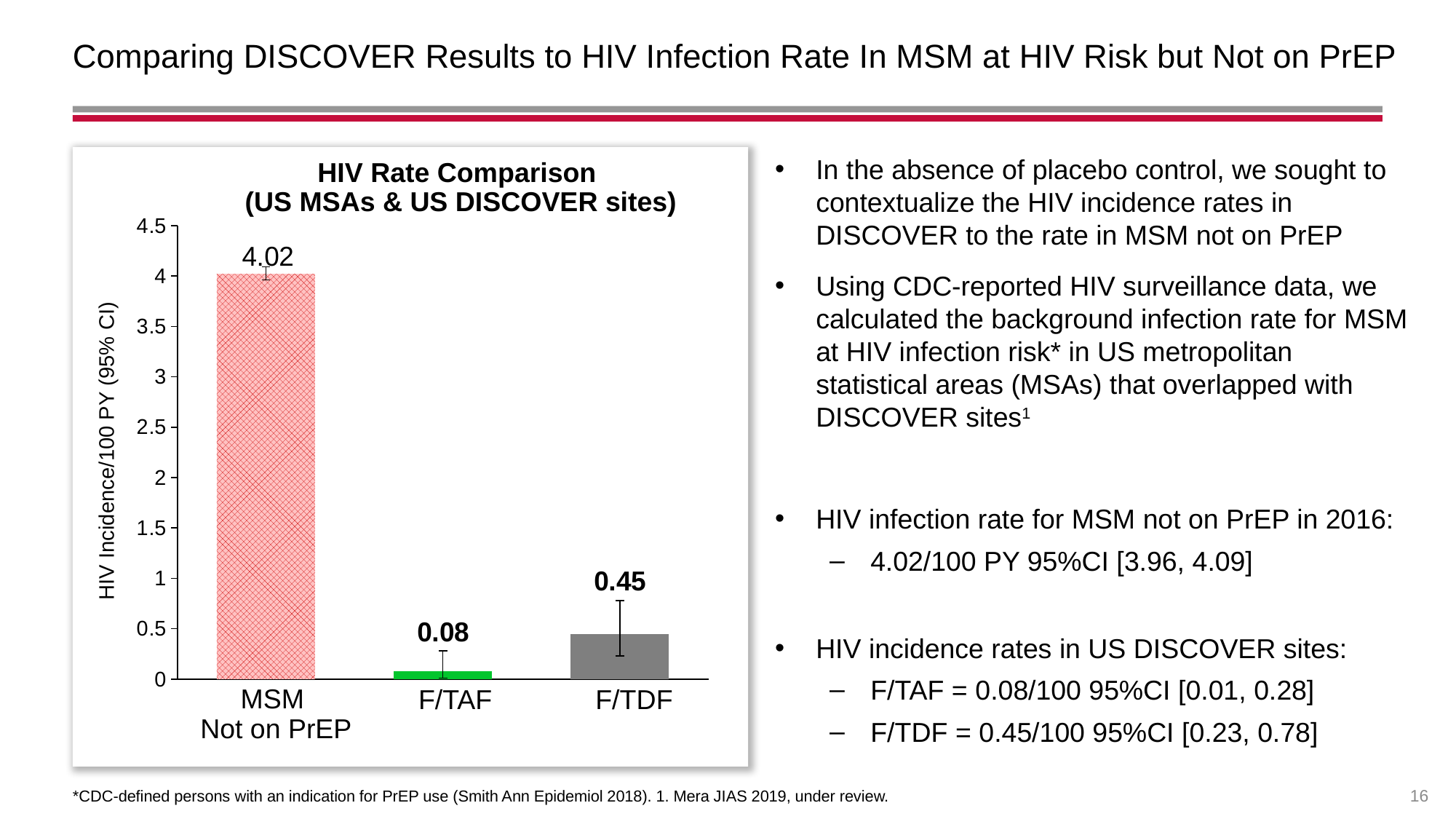

# Comparing DISCOVER Results to HIV Infection Rate In MSM at HIV Risk but Not on PrEP
In the absence of placebo control, we sought to contextualize the HIV incidence rates in DISCOVER to the rate in MSM not on PrEP
Using CDC-reported HIV surveillance data, we calculated the background infection rate for MSM at HIV infection risk* in US metropolitan statistical areas (MSAs) that overlapped with DISCOVER sites1

HIV infection rate for MSM not on PrEP in 2016:
4.02/100 PY 95%CI [3.96, 4.09]
HIV incidence rates in US DISCOVER sites:
F/TAF = 0.08/100 95%CI [0.01, 0.28]
F/TDF = 0.45/100 95%CI [0.23, 0.78]

HIV Rate Comparison
(US MSAs & US DISCOVER sites)

### Chart

| Category | DISCOVER |
|---|---|
| Estimated US HIV rate | 4.02 |
| F/TAF | 0.08 |
| TDF | 0.45 |
HIV Incidence/100 PY (95% CI)
MSM
Not on PrEP
F/TAF
F/TDF
*CDC-defined persons with an indication for PrEP use (Smith Ann Epidemiol 2018). 1. Mera JIAS 2019, under review.
16